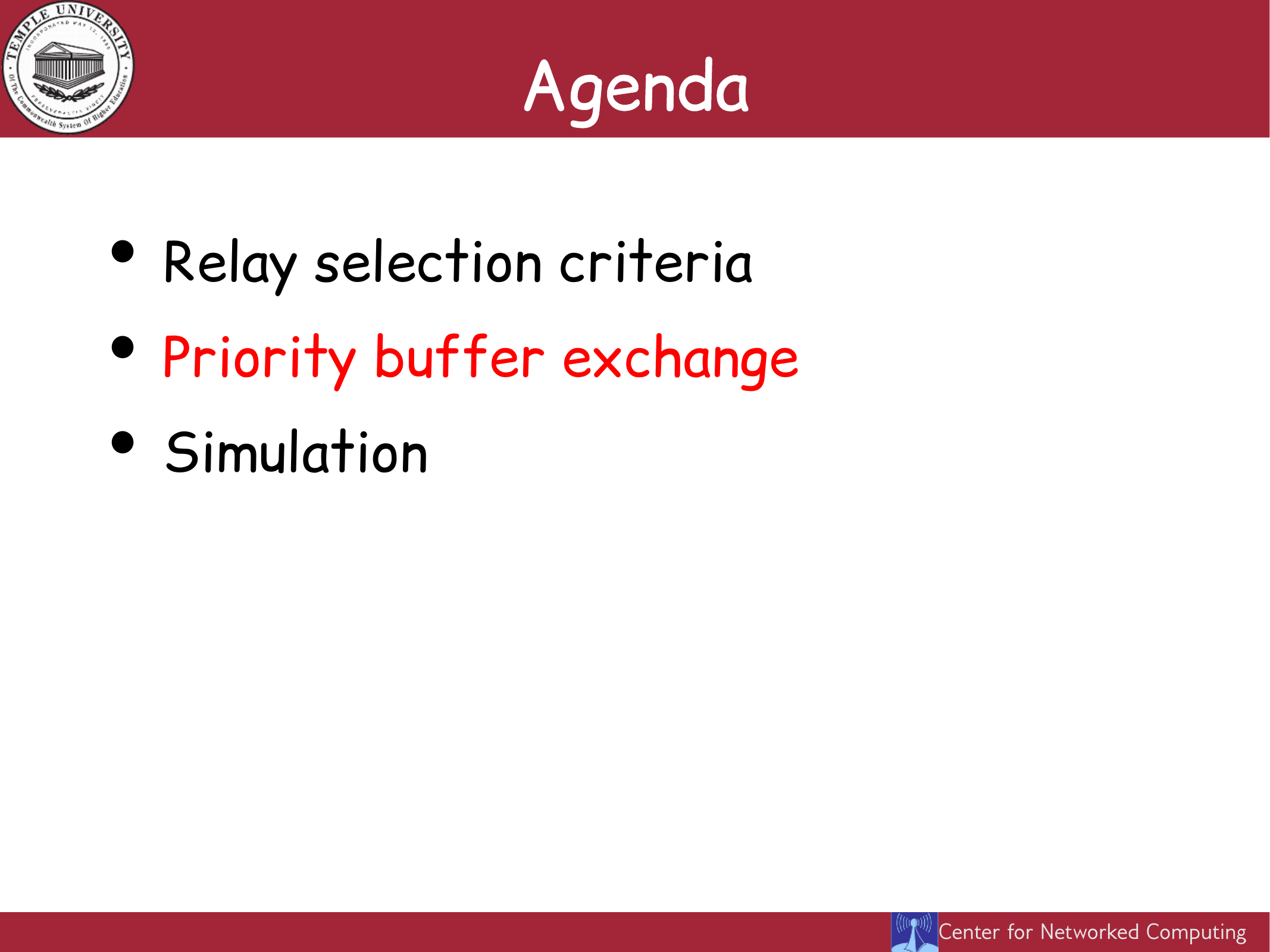

# Agenda
Relay selection criteria
Priority buffer exchange
Simulation